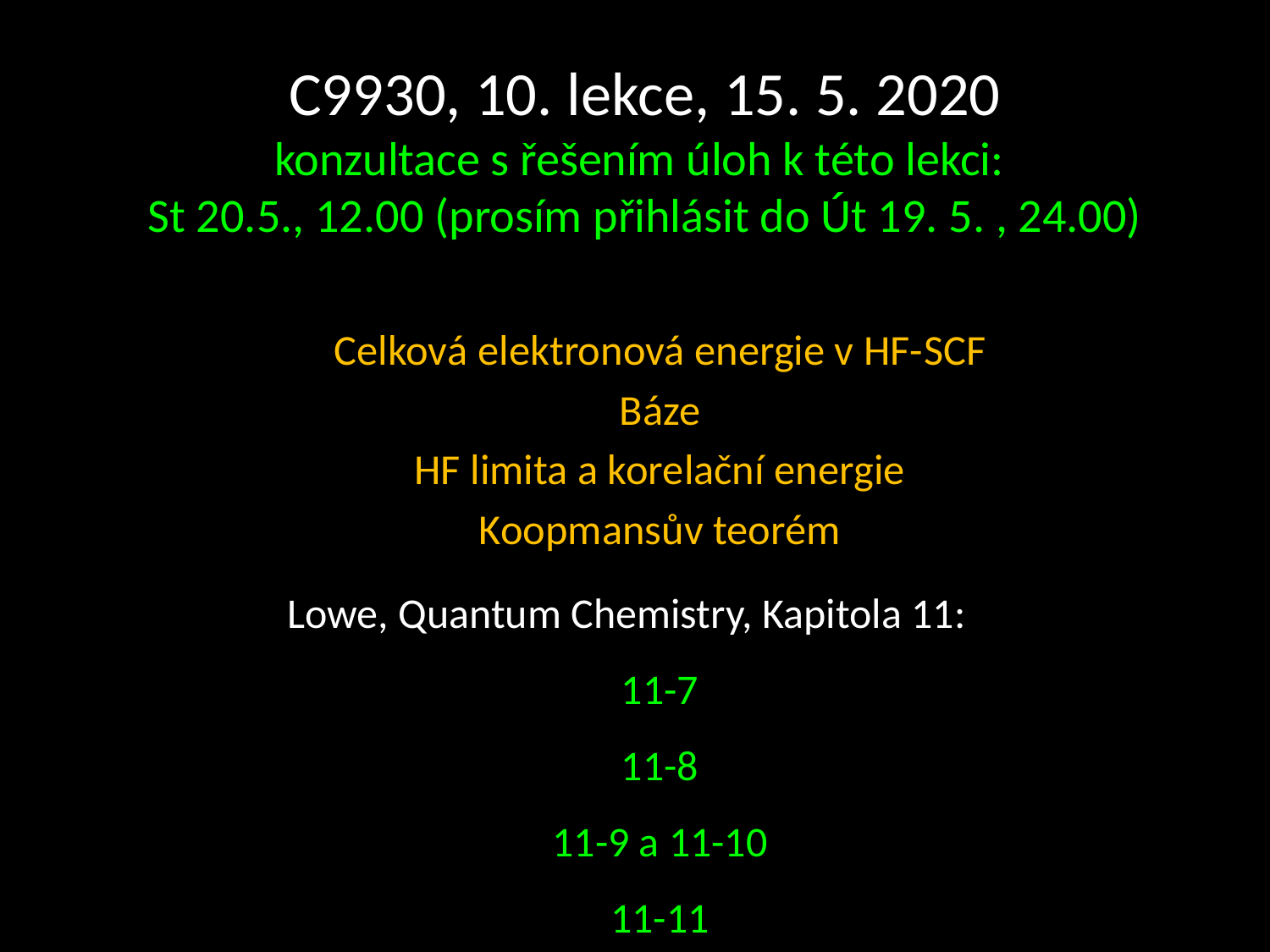

# C9930, 10. lekce, 15. 5. 2020 konzultace s řešením úloh k této lekci: St 20.5., 12.00 (prosím přihlásit do Út 19. 5. , 24.00)
Celková elektronová energie v HF-SCF
Báze
HF limita a korelační energie
Koopmansův teorém
Lowe, Quantum Chemistry, Kapitola 11:
11-7
11-8
11-9 a 11-10
11-11